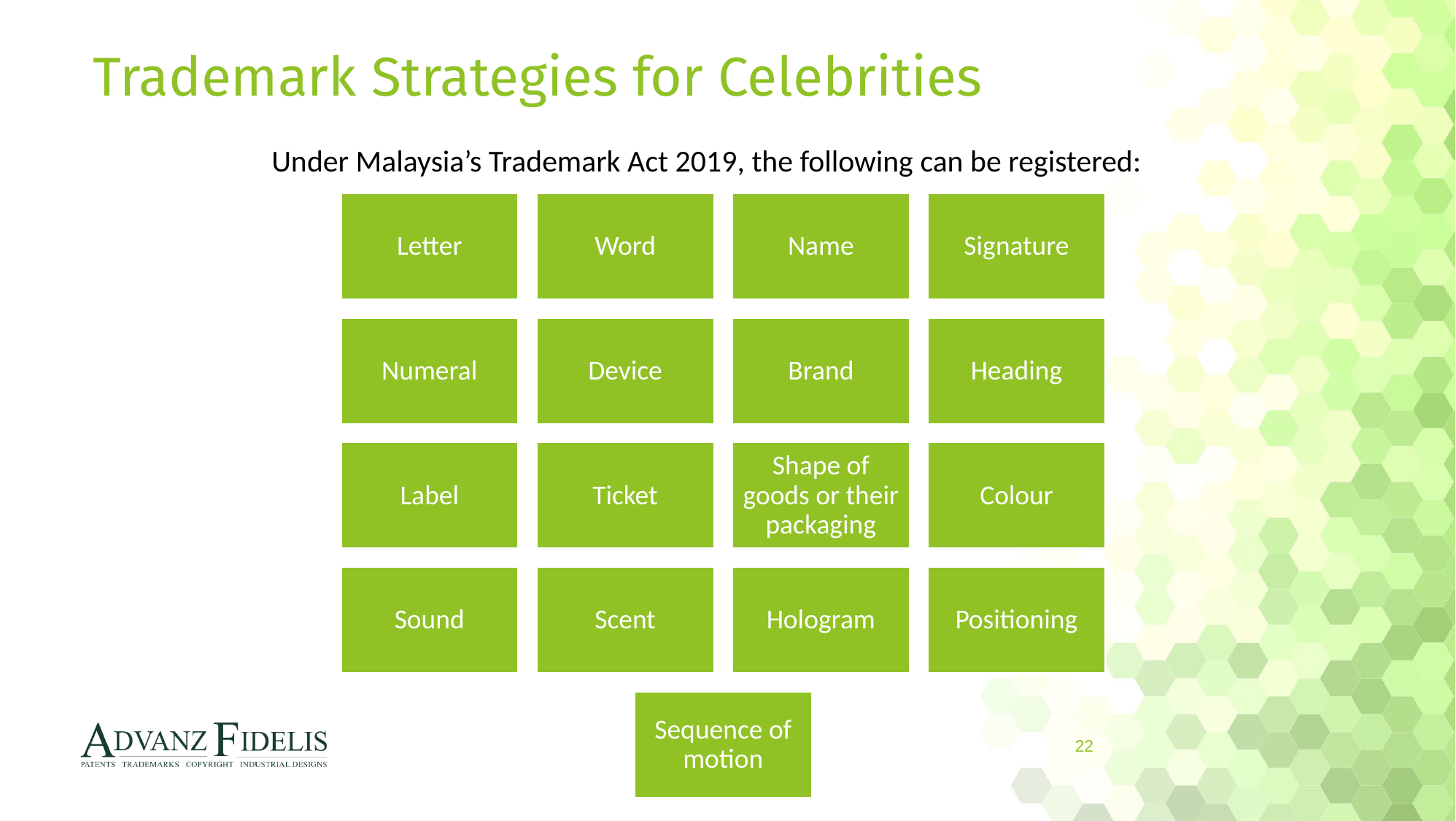

# Trademark Strategies for Celebrities
Under Malaysia’s Trademark Act 2019, the following can be registered:
Letter
Word
Name
Signature
Numeral
Device
Brand
Heading
Label
Ticket
Shape of goods or their packaging
Colour
Sound
Scent
Hologram
Positioning
Sequence of motion
22